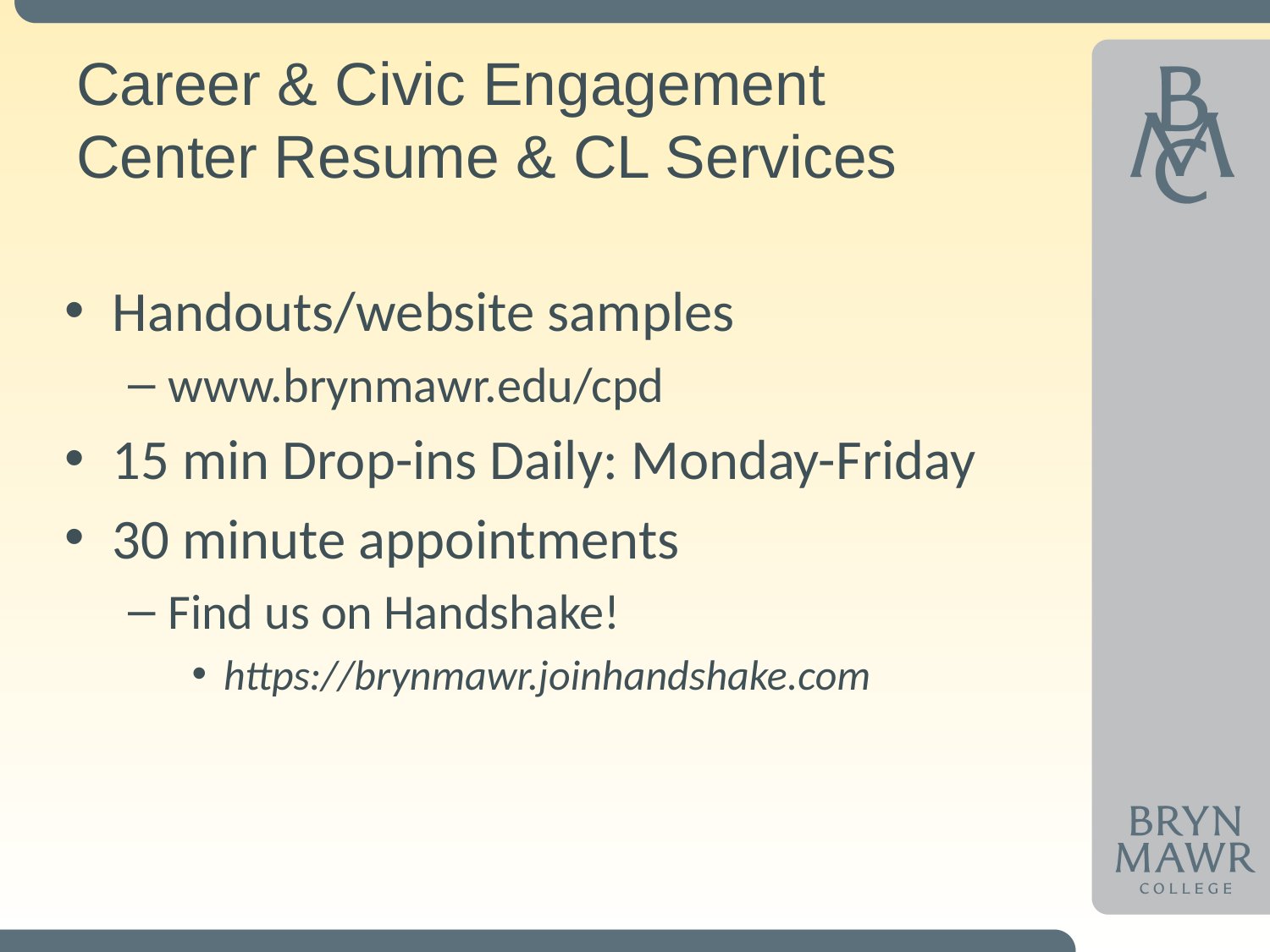

# Career & Civic Engagement Center Resume & CL Services
Handouts/website samples
www.brynmawr.edu/cpd
15 min Drop-ins Daily: Monday-Friday
30 minute appointments
Find us on Handshake!
https://brynmawr.joinhandshake.com